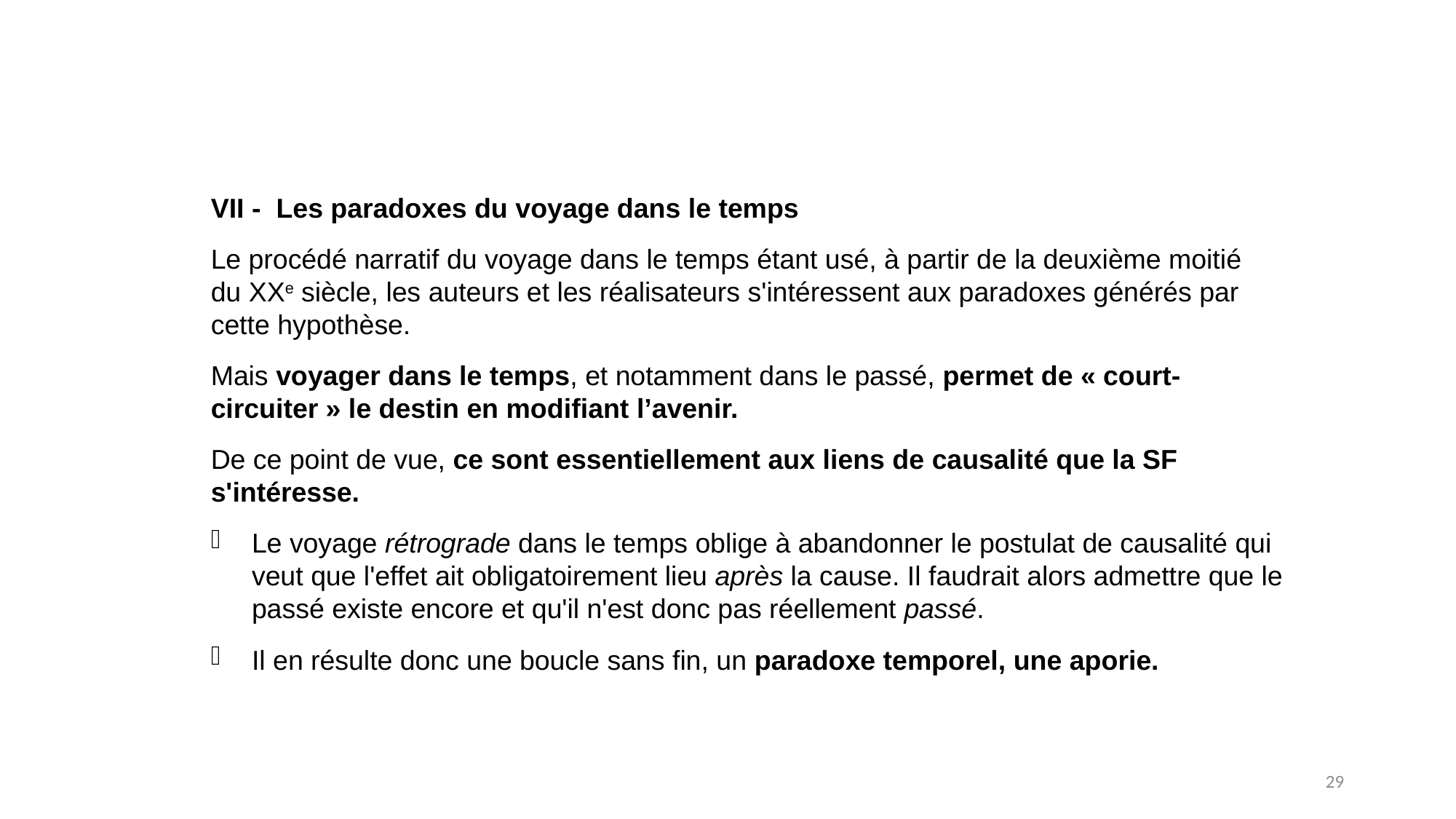

VII -  Les paradoxes du voyage dans le temps
Le procédé narratif du voyage dans le temps étant usé, à partir de la deuxième moitié du xxe siècle, les auteurs et les réalisateurs s'intéressent aux paradoxes générés par cette hypothèse.
Mais voyager dans le temps, et notamment dans le passé, permet de « court-circuiter » le destin en modifiant l’avenir.
De ce point de vue, ce sont essentiellement aux liens de causalité que la SF s'intéresse.
Le voyage rétrograde dans le temps oblige à abandonner le postulat de causalité qui veut que l'effet ait obligatoirement lieu après la cause. Il faudrait alors admettre que le passé existe encore et qu'il n'est donc pas réellement passé.
Il en résulte donc une boucle sans fin, un paradoxe temporel, une aporie.

29